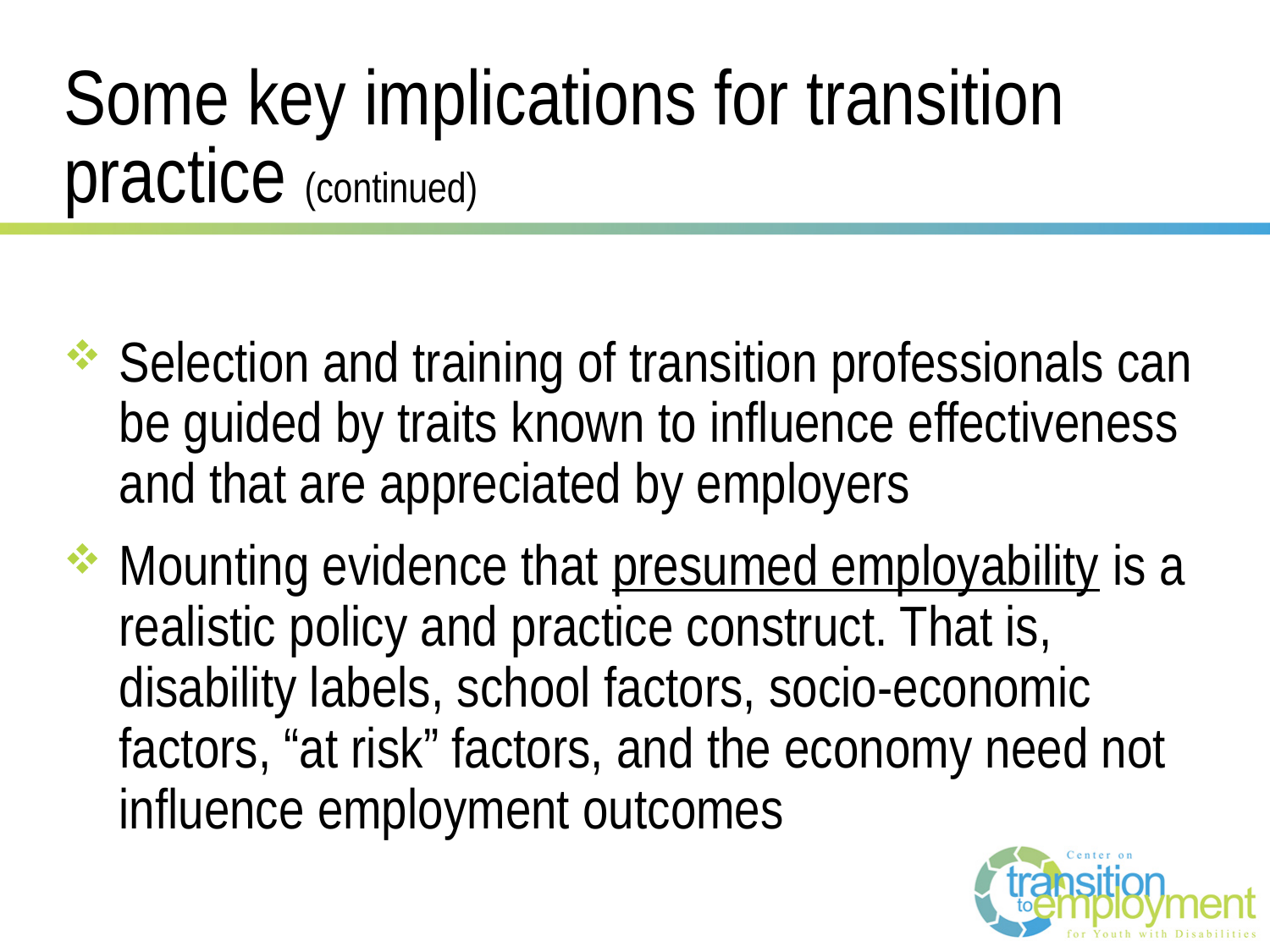

# Some key implications for transition practice (continued)

Selection and training of transition professionals can be guided by traits known to influence effectiveness and that are appreciated by employers
Mounting evidence that presumed employability is a realistic policy and practice construct. That is, disability labels, school factors, socio-economic factors, “at risk” factors, and the economy need not influence employment outcomes